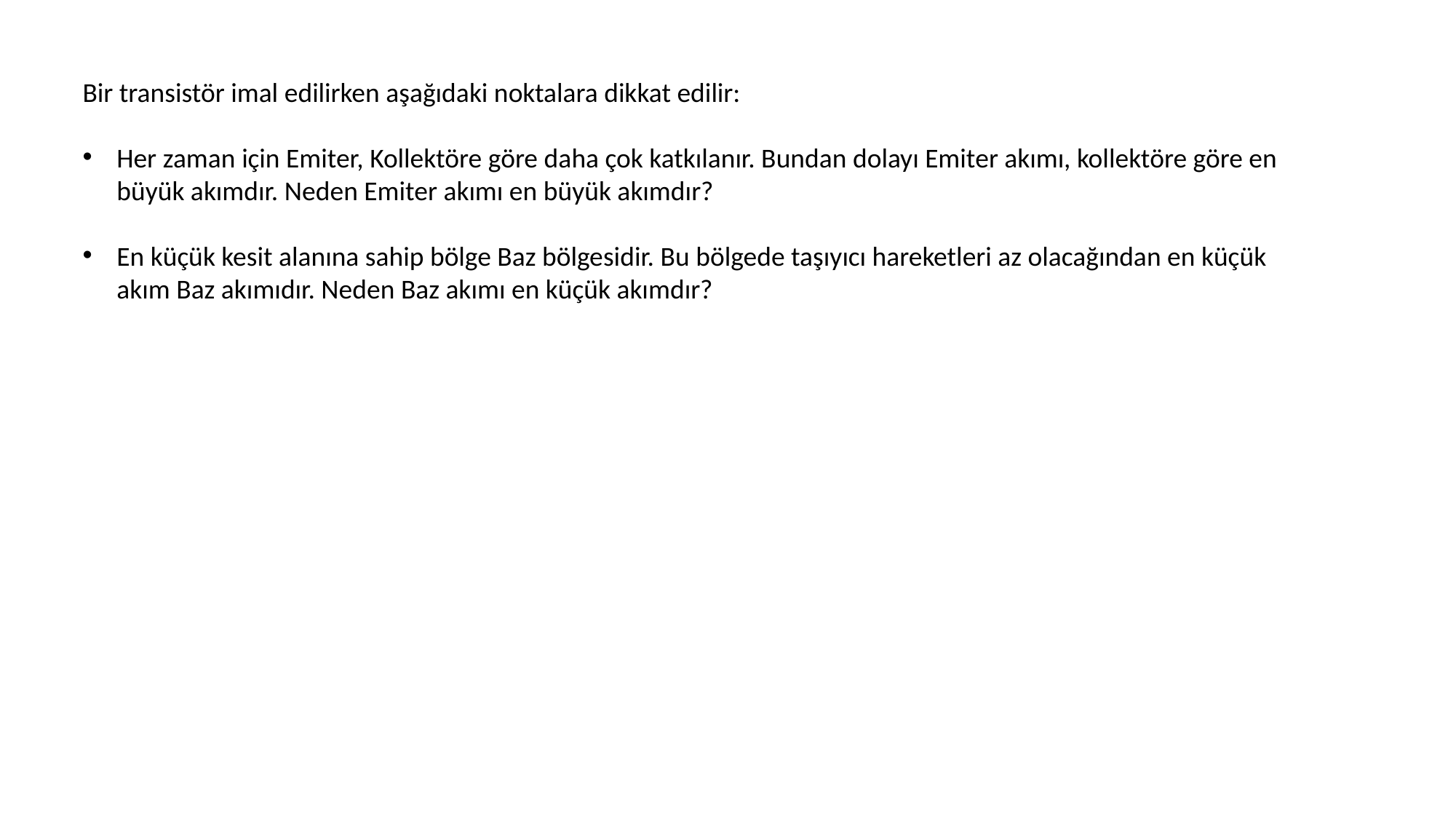

Bir transistör imal edilirken aşağıdaki noktalara dikkat edilir:

Her zaman için Emiter, Kollektöre göre daha çok katkılanır. Bundan dolayı Emiter akımı, kollektöre göre en büyük akımdır. Neden Emiter akımı en büyük akımdır?

En küçük kesit alanına sahip bölge Baz bölgesidir. Bu bölgede taşıyıcı hareketleri az olacağından en küçük akım Baz akımıdır. Neden Baz akımı en küçük akımdır?